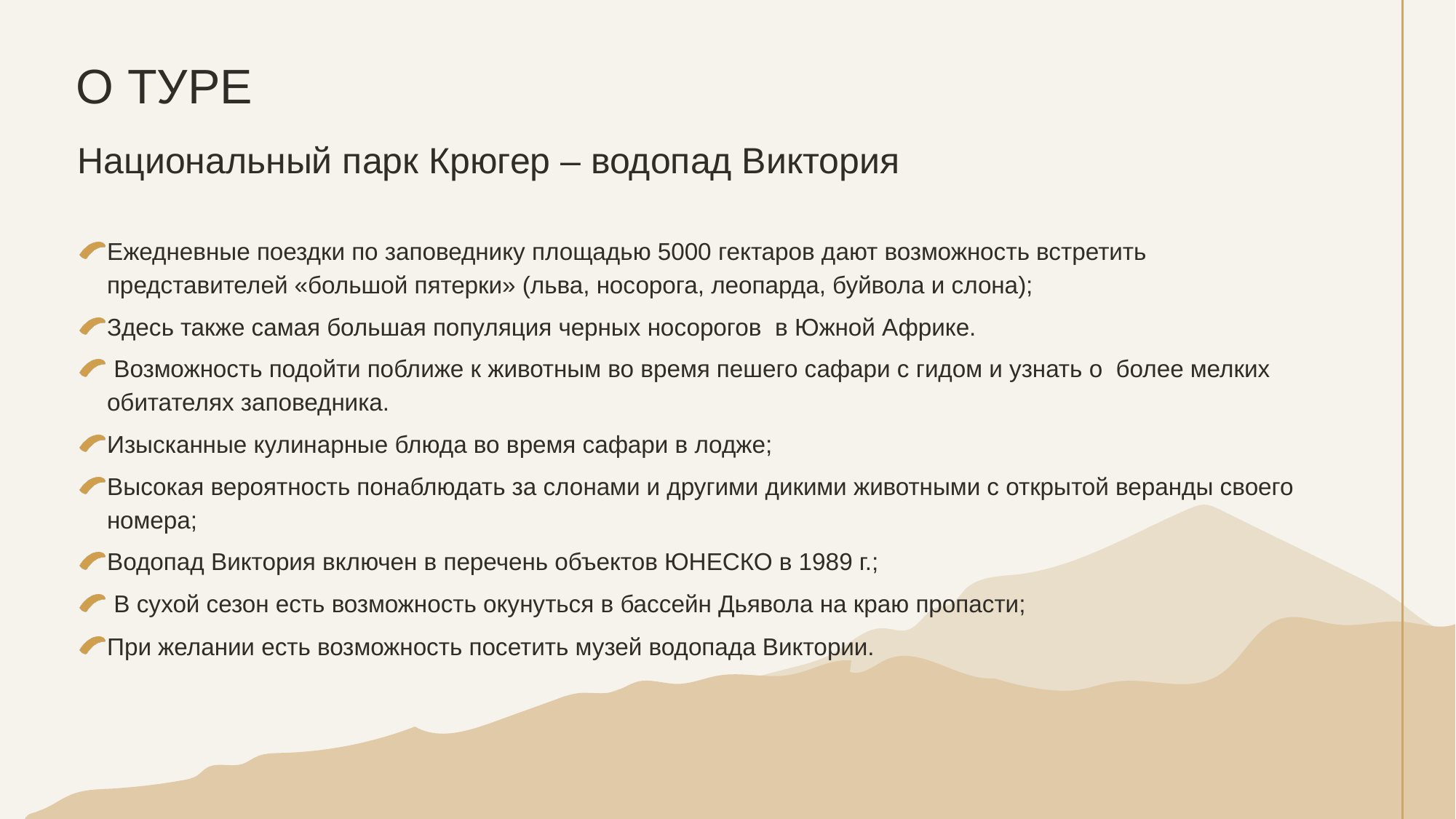

# О ТУРЕ
Национальный парк Крюгер – водопад Виктория
Ежедневные поездки по заповеднику площадью 5000 гектаров дают возможность встретить представителей «большой пятерки» (льва, носорога, леопарда, буйвола и слона);
Здесь также самая большая популяция черных носорогов  в Южной Африке.
 Возможность подойти поближе к животным во время пешего сафари с гидом и узнать о  более мелких обитателях заповедника.
Изысканные кулинарные блюда во время сафари в лодже;
Высокая вероятность понаблюдать за слонами и другими дикими животными с открытой веранды своего номера;
Водопад Виктория включен в перечень объектов ЮНЕСКО в 1989 г.;
 В сухой сезон есть возможность окунуться в бассейн Дьявола на краю пропасти;
При желании есть возможность посетить музей водопада Виктории.